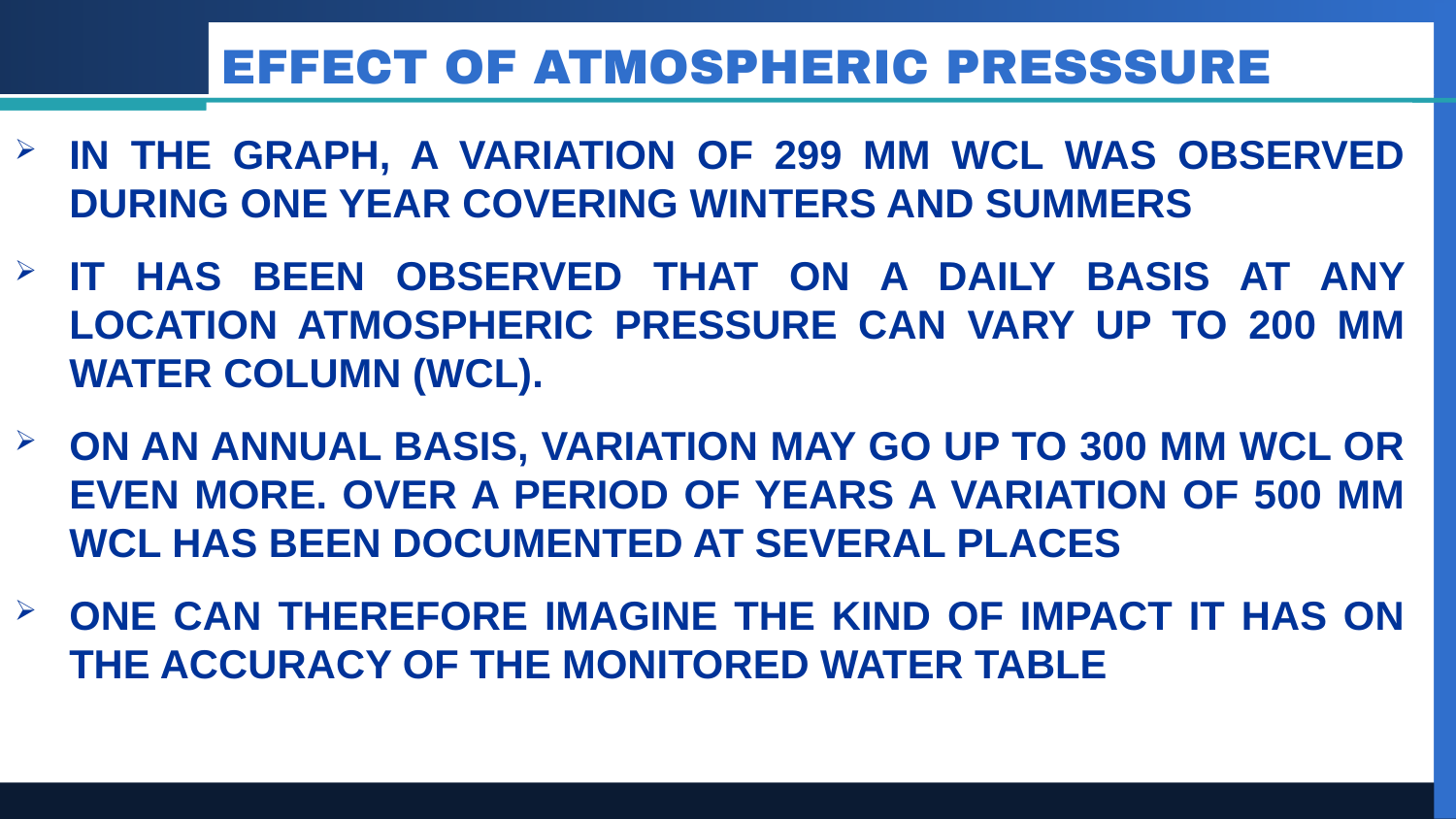

# EFFECT OF ATMOSPHERIC PRESSSURE

IN THE GRAPH, A VARIATION OF 299 MM WCL WAS OBSERVED DURING ONE YEAR COVERING WINTERS AND SUMMERS
IT HAS BEEN OBSERVED THAT ON A DAILY BASIS AT ANY LOCATION ATMOSPHERIC PRESSURE CAN VARY UP TO 200 MM WATER COLUMN (WCL).
ON AN ANNUAL BASIS, VARIATION MAY GO UP TO 300 MM WCL OR EVEN MORE. OVER A PERIOD OF YEARS A VARIATION OF 500 MM WCL HAS BEEN DOCUMENTED AT SEVERAL PLACES
ONE CAN THEREFORE IMAGINE THE KIND OF IMPACT IT HAS ON THE ACCURACY OF THE MONITORED WATER TABLE